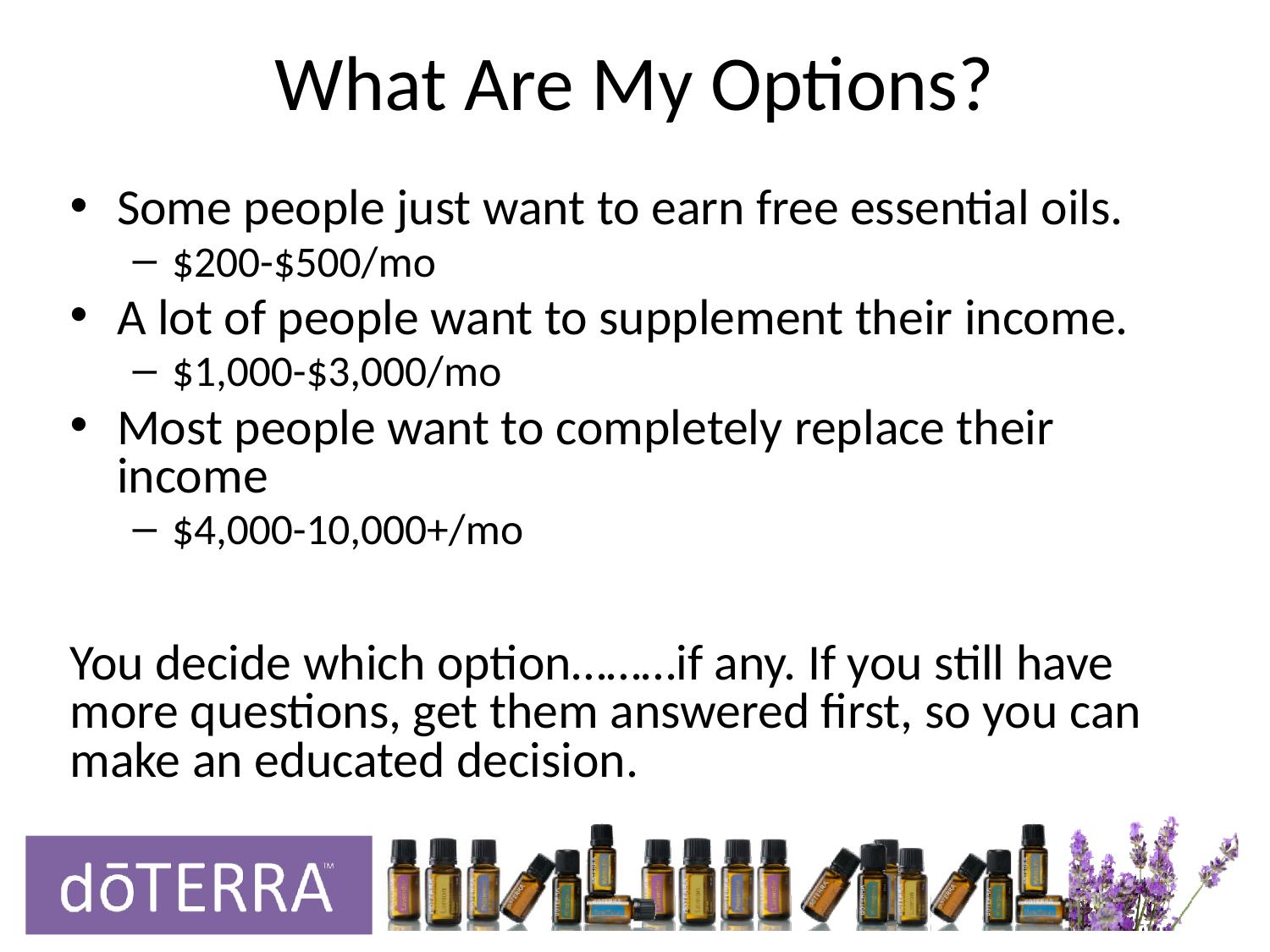

# What Are My Options?
Some people just want to earn free essential oils.
$200-$500/mo
A lot of people want to supplement their income.
$1,000-$3,000/mo
Most people want to completely replace their income
$4,000-10,000+/mo

You decide which option………if any. If you still have more questions, get them answered first, so you can make an educated decision.